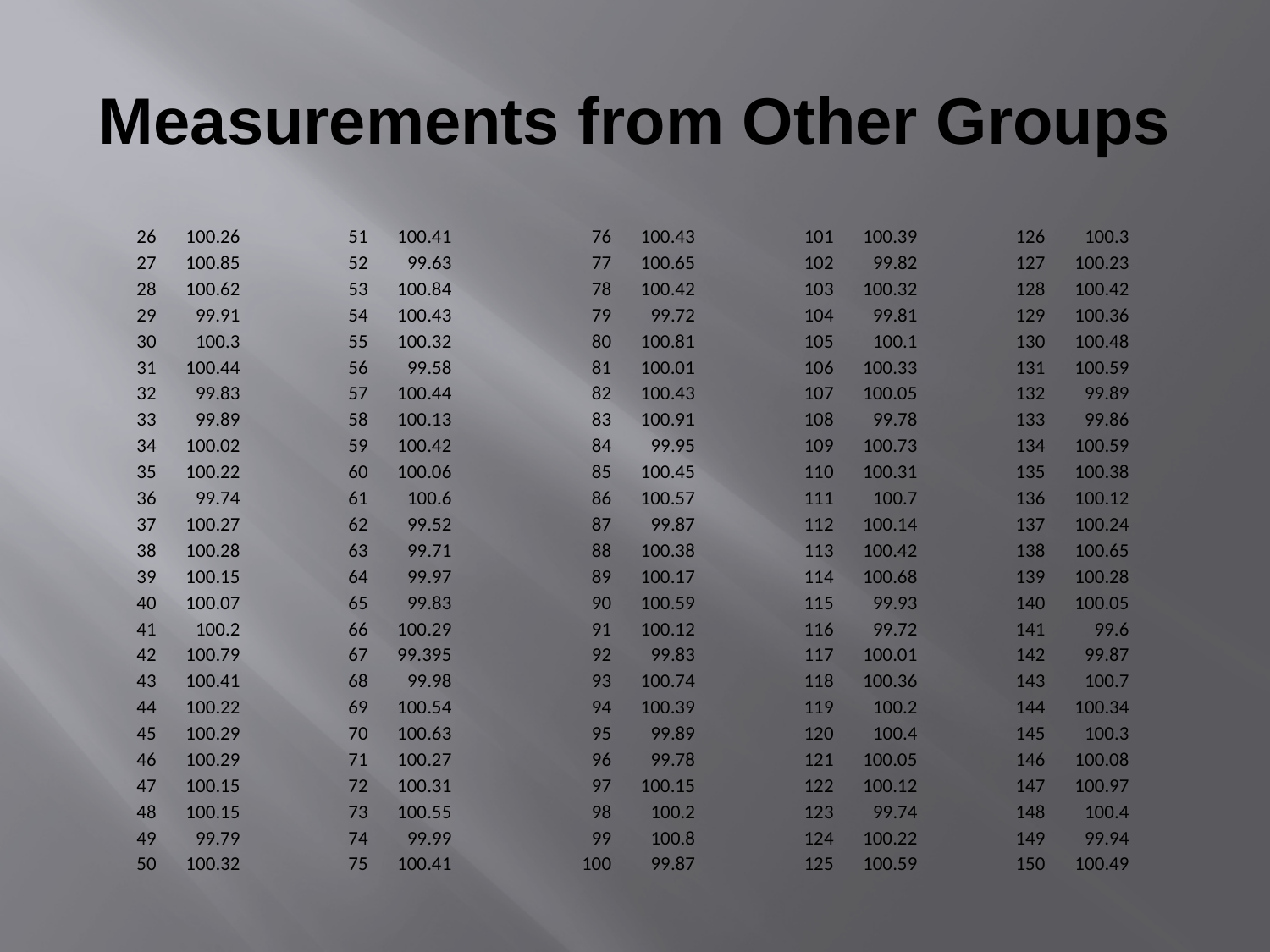

# Measurements from Other Groups
| 26 | 100.26 |
| --- | --- |
| 27 | 100.85 |
| 28 | 100.62 |
| 29 | 99.91 |
| 30 | 100.3 |
| 31 | 100.44 |
| 32 | 99.83 |
| 33 | 99.89 |
| 34 | 100.02 |
| 35 | 100.22 |
| 36 | 99.74 |
| 37 | 100.27 |
| 38 | 100.28 |
| 39 | 100.15 |
| 40 | 100.07 |
| 41 | 100.2 |
| 42 | 100.79 |
| 43 | 100.41 |
| 44 | 100.22 |
| 45 | 100.29 |
| 46 | 100.29 |
| 47 | 100.15 |
| 48 | 100.15 |
| 49 | 99.79 |
| 50 | 100.32 |
| 51 | 100.41 |
| --- | --- |
| 52 | 99.63 |
| 53 | 100.84 |
| 54 | 100.43 |
| 55 | 100.32 |
| 56 | 99.58 |
| 57 | 100.44 |
| 58 | 100.13 |
| 59 | 100.42 |
| 60 | 100.06 |
| 61 | 100.6 |
| 62 | 99.52 |
| 63 | 99.71 |
| 64 | 99.97 |
| 65 | 99.83 |
| 66 | 100.29 |
| 67 | 99.395 |
| 68 | 99.98 |
| 69 | 100.54 |
| 70 | 100.63 |
| 71 | 100.27 |
| 72 | 100.31 |
| 73 | 100.55 |
| 74 | 99.99 |
| 75 | 100.41 |
| 76 | 100.43 |
| --- | --- |
| 77 | 100.65 |
| 78 | 100.42 |
| 79 | 99.72 |
| 80 | 100.81 |
| 81 | 100.01 |
| 82 | 100.43 |
| 83 | 100.91 |
| 84 | 99.95 |
| 85 | 100.45 |
| 86 | 100.57 |
| 87 | 99.87 |
| 88 | 100.38 |
| 89 | 100.17 |
| 90 | 100.59 |
| 91 | 100.12 |
| 92 | 99.83 |
| 93 | 100.74 |
| 94 | 100.39 |
| 95 | 99.89 |
| 96 | 99.78 |
| 97 | 100.15 |
| 98 | 100.2 |
| 99 | 100.8 |
| 100 | 99.87 |
| 101 | 100.39 |
| --- | --- |
| 102 | 99.82 |
| 103 | 100.32 |
| 104 | 99.81 |
| 105 | 100.1 |
| 106 | 100.33 |
| 107 | 100.05 |
| 108 | 99.78 |
| 109 | 100.73 |
| 110 | 100.31 |
| 111 | 100.7 |
| 112 | 100.14 |
| 113 | 100.42 |
| 114 | 100.68 |
| 115 | 99.93 |
| 116 | 99.72 |
| 117 | 100.01 |
| 118 | 100.36 |
| 119 | 100.2 |
| 120 | 100.4 |
| 121 | 100.05 |
| 122 | 100.12 |
| 123 | 99.74 |
| 124 | 100.22 |
| 125 | 100.59 |
| 126 | 100.3 |
| --- | --- |
| 127 | 100.23 |
| 128 | 100.42 |
| 129 | 100.36 |
| 130 | 100.48 |
| 131 | 100.59 |
| 132 | 99.89 |
| 133 | 99.86 |
| 134 | 100.59 |
| 135 | 100.38 |
| 136 | 100.12 |
| 137 | 100.24 |
| 138 | 100.65 |
| 139 | 100.28 |
| 140 | 100.05 |
| 141 | 99.6 |
| 142 | 99.87 |
| 143 | 100.7 |
| 144 | 100.34 |
| 145 | 100.3 |
| 146 | 100.08 |
| 147 | 100.97 |
| 148 | 100.4 |
| 149 | 99.94 |
| 150 | 100.49 |